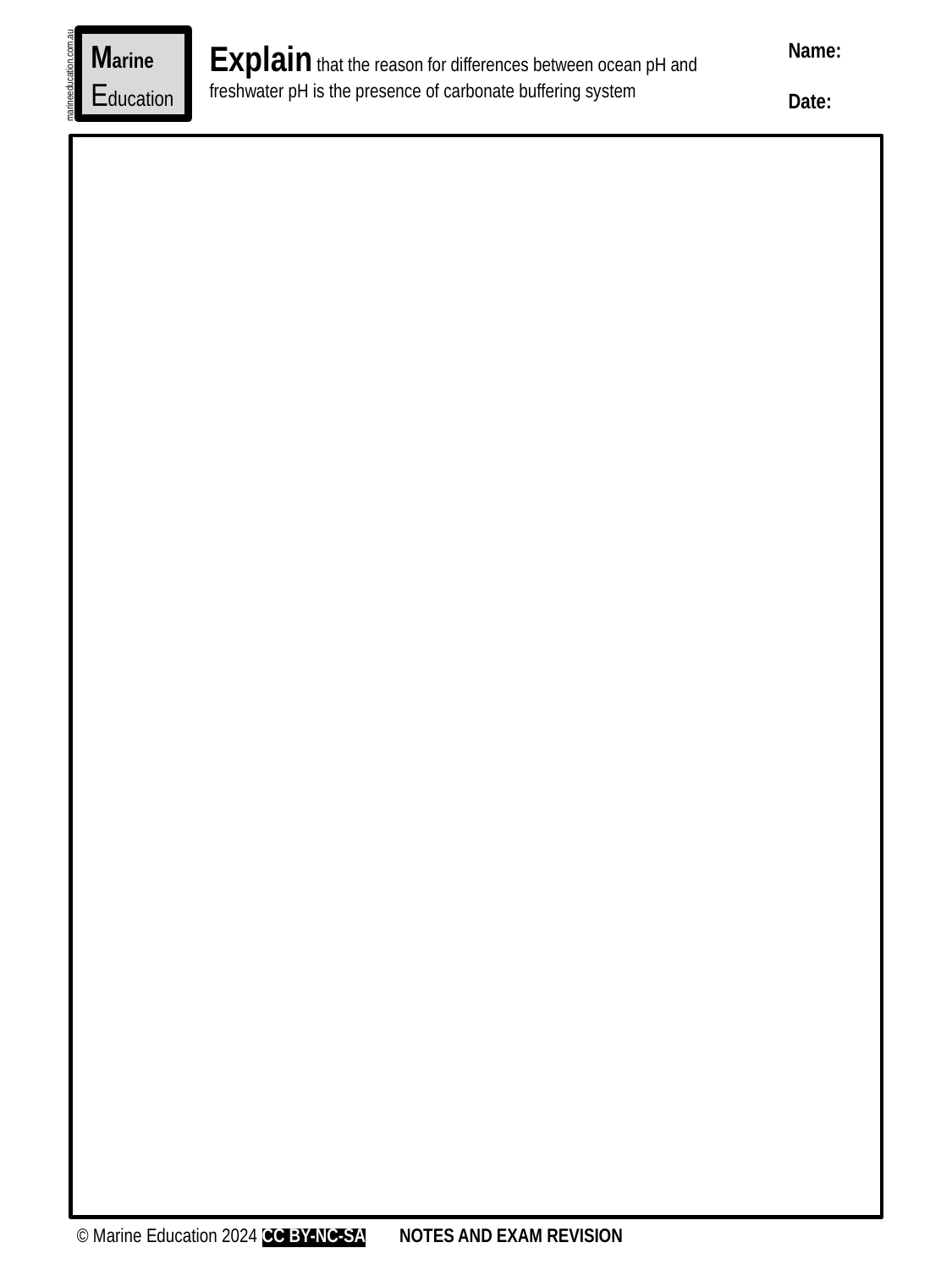

Marine
Education
Explain that the reason for differences between ocean pH and freshwater pH is the presence of carbonate buffering system
Name:

Date:
marineeducation.com.au

© Marine Education 2024 CC BY-NC-SA
NOTES AND EXAM REVISION